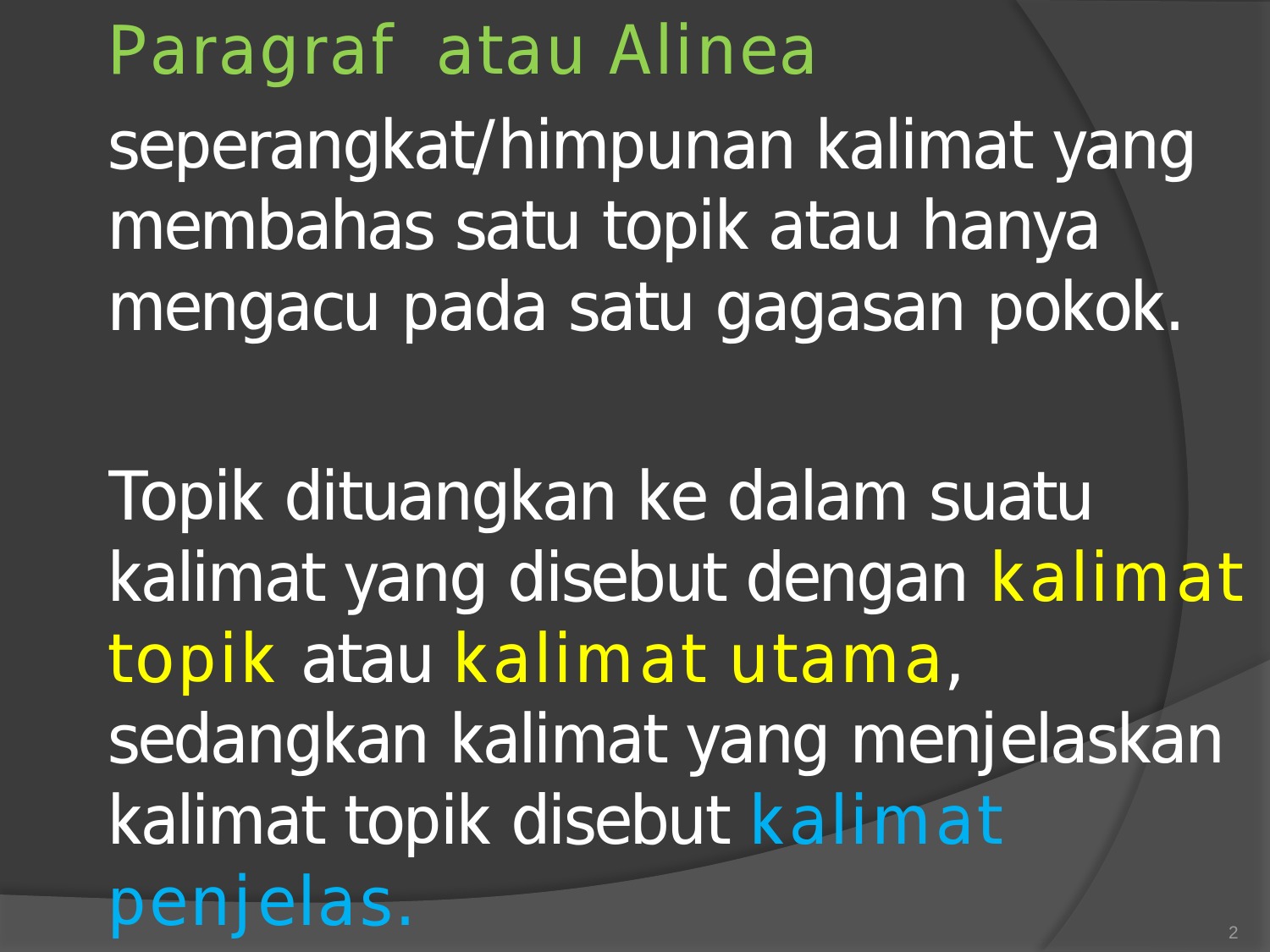

Paragraf  atau Alinea
	seperangkat/himpunan kalimat yang membahas satu topik atau hanya mengacu pada satu gagasan pokok.

	Topik dituangkan ke dalam suatu kalimat yang disebut dengan kalimat topik atau kalimat utama, sedangkan kalimat yang menjelaskan kalimat topik disebut kalimat penjelas.

2